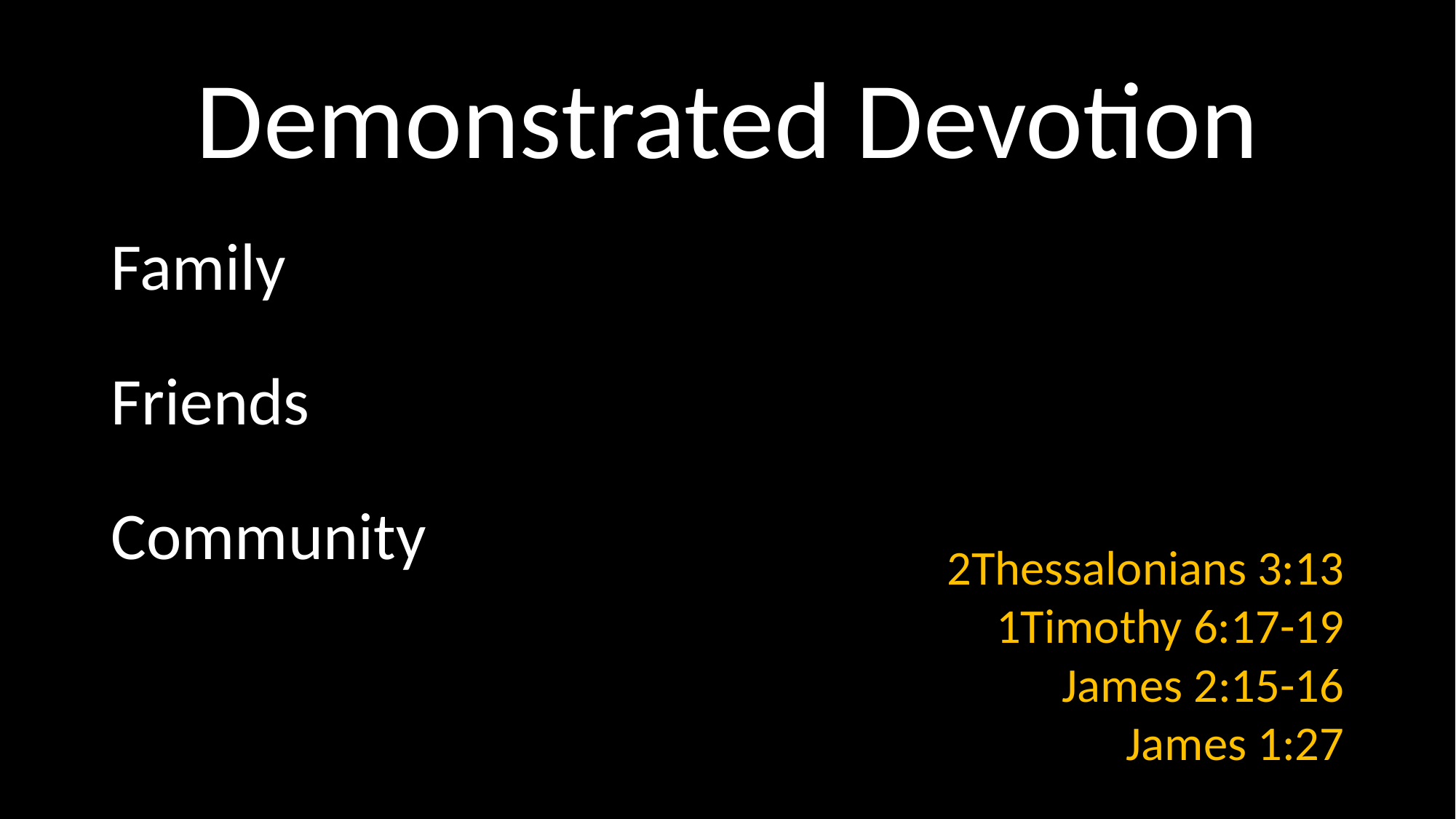

# Demonstrated Devotion
Family
Friends
Community
2Thessalonians 3:13
1Timothy 6:17-19
James 2:15-16
James 1:27